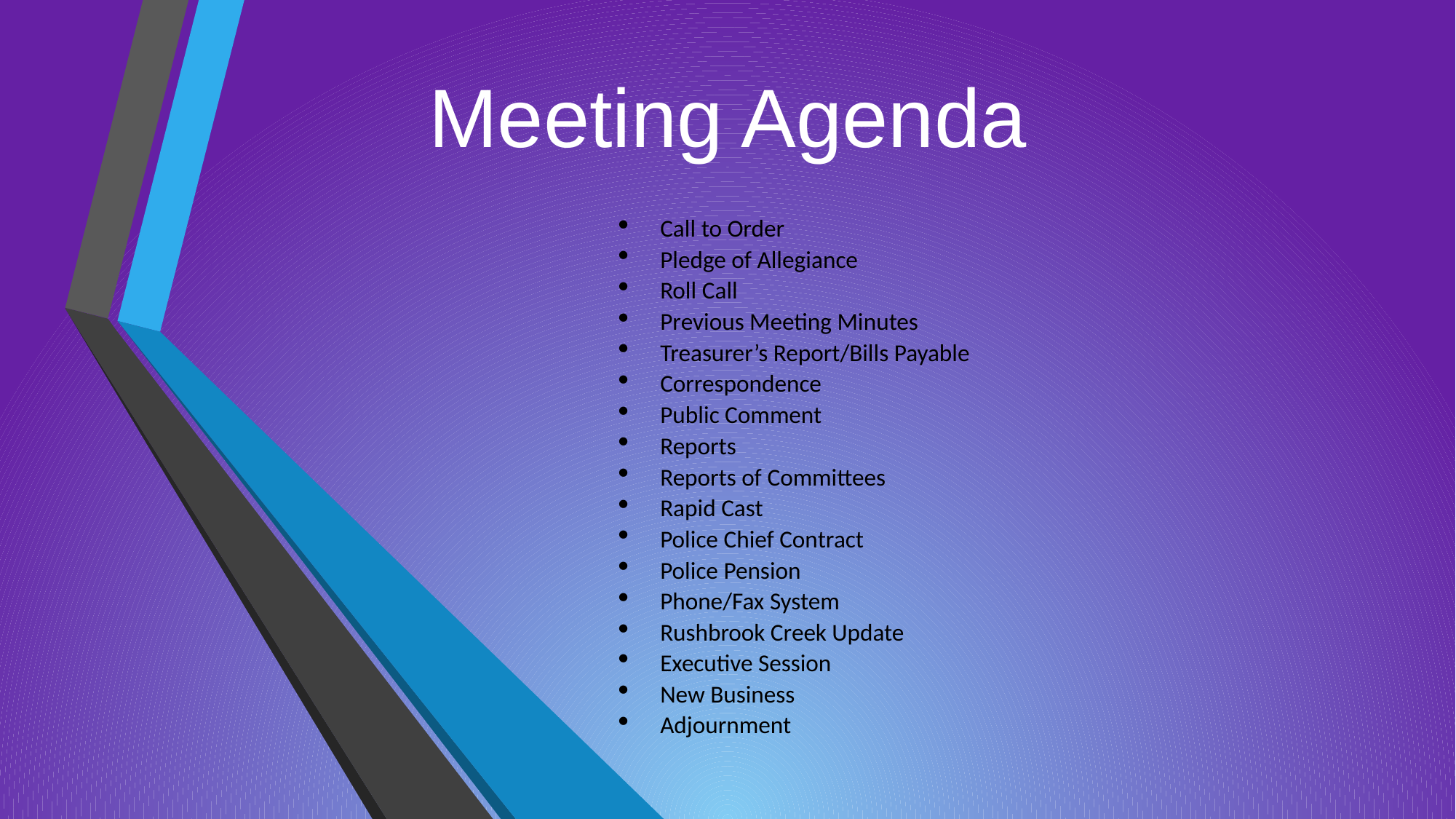

# Meeting Agenda
Call to Order
Pledge of Allegiance
Roll Call
Previous Meeting Minutes
Treasurer’s Report/Bills Payable
Correspondence
Public Comment
Reports
Reports of Committees
Rapid Cast
Police Chief Contract
Police Pension
Phone/Fax System
Rushbrook Creek Update
Executive Session
New Business
Adjournment